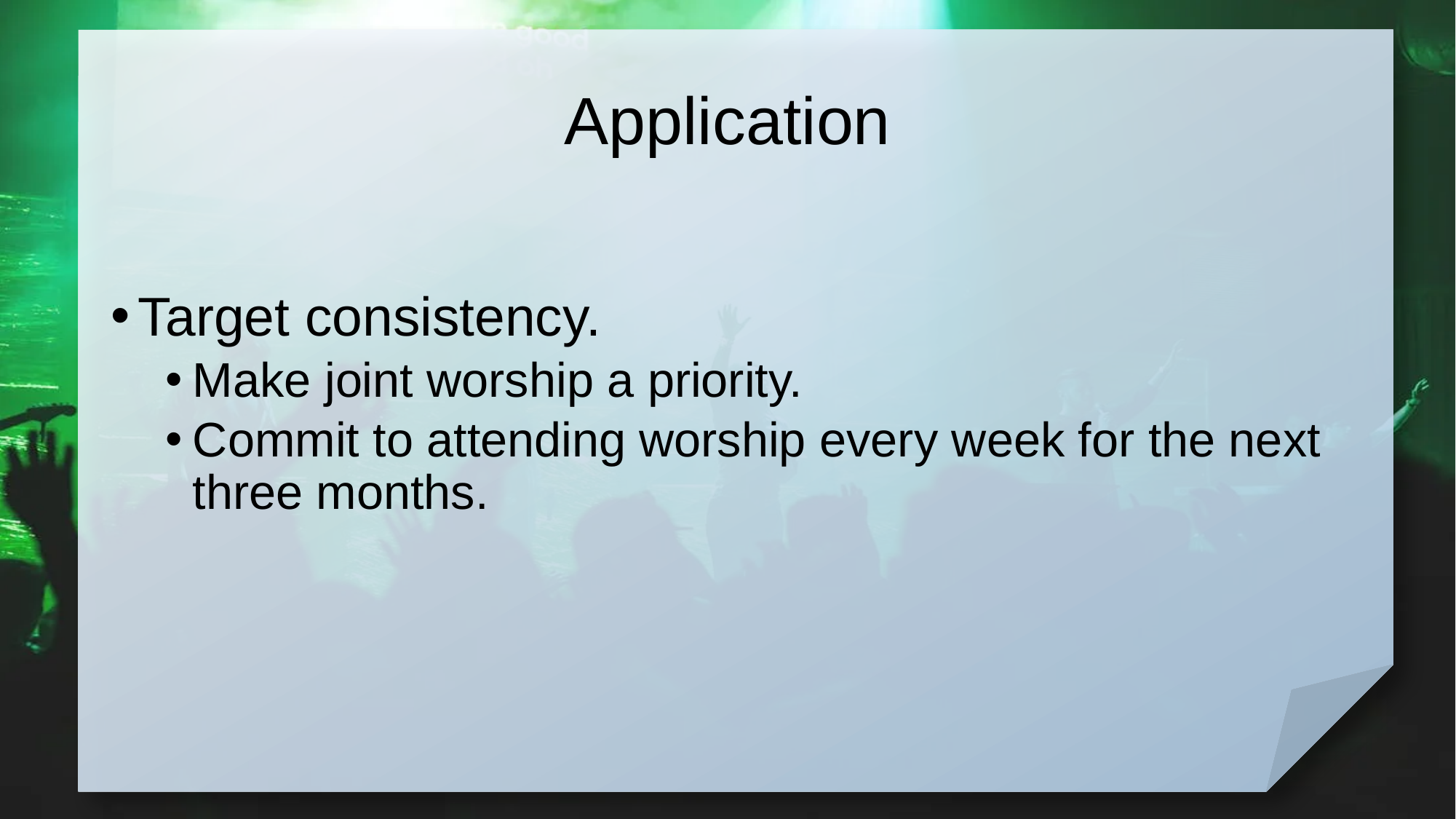

# Application
Target consistency.
Make joint worship a priority.
Commit to attending worship every week for the next three months.